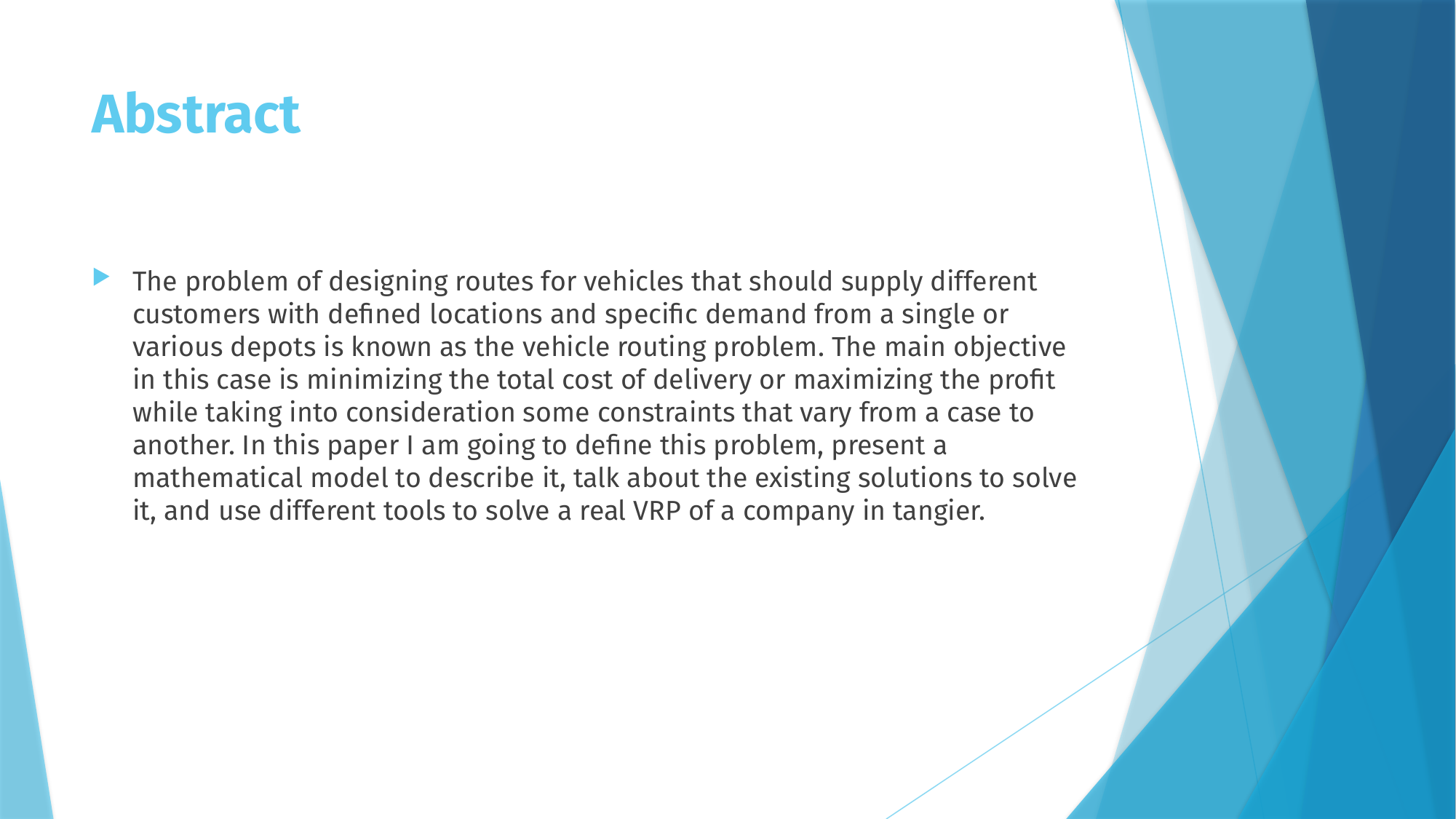

# Abstract
The problem of designing routes for vehicles that should supply different customers with defined locations and specific demand from a single or various depots is known as the vehicle routing problem. The main objective in this case is minimizing the total cost of delivery or maximizing the profit while taking into consideration some constraints that vary from a case to another. In this paper I am going to define this problem, present a mathematical model to describe it, talk about the existing solutions to solve it, and use different tools to solve a real VRP of a company in tangier.